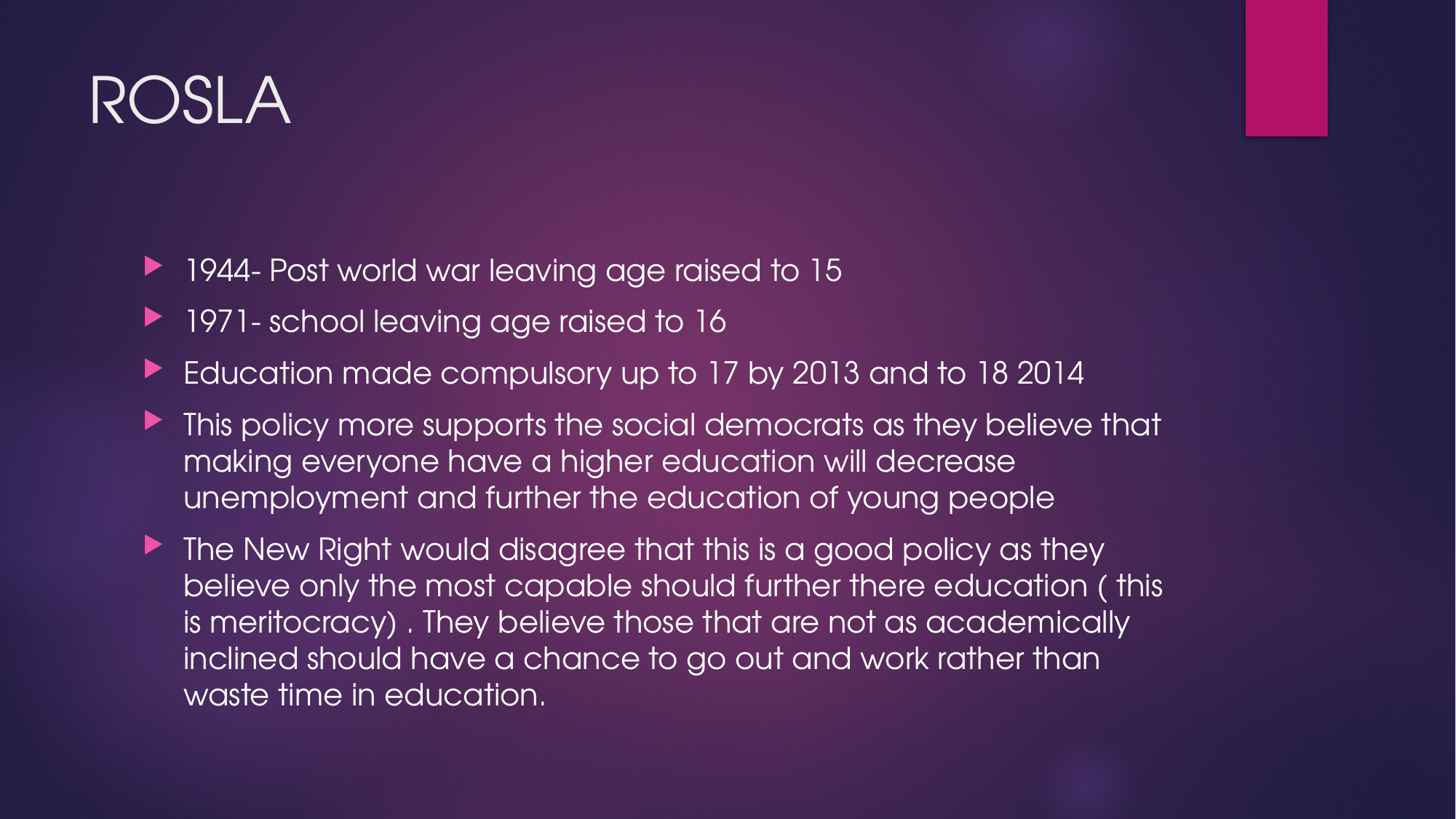

# ROSLA
1944- Post world war leaving age raised to 15
1971- school leaving age raised to 16
Education made compulsory up to 17 by 2013 and to 18 2014
This policy more supports the social democrats as they believe that making everyone have a higher education will decrease unemployment and further the education of young people
The New Right would disagree that this is a good policy as they believe only the most capable should further there education ( this is meritocracy) . They believe those that are not as academically  inclined should have a chance to go out and work rather than waste time in education.